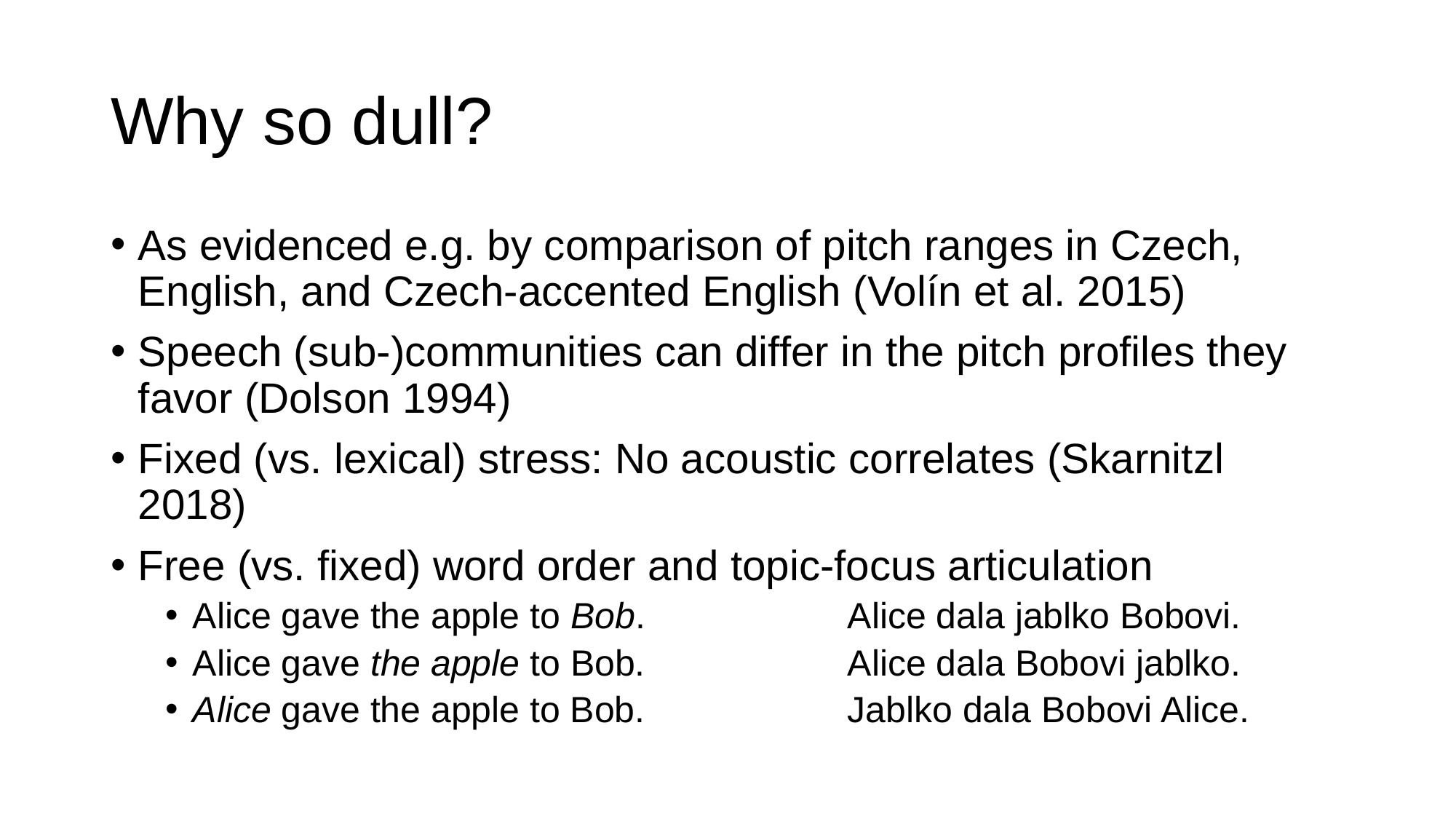

# Why so dull?
As evidenced e.g. by comparison of pitch ranges in Czech, English, and Czech-accented English (Volín et al. 2015)
Speech (sub-)communities can differ in the pitch profiles they favor (Dolson 1994)
Fixed (vs. lexical) stress: No acoustic correlates (Skarnitzl 2018)
Free (vs. fixed) word order and topic-focus articulation
Alice gave the apple to Bob.		Alice dala jablko Bobovi.
Alice gave the apple to Bob.		Alice dala Bobovi jablko.
Alice gave the apple to Bob.		Jablko dala Bobovi Alice.

10